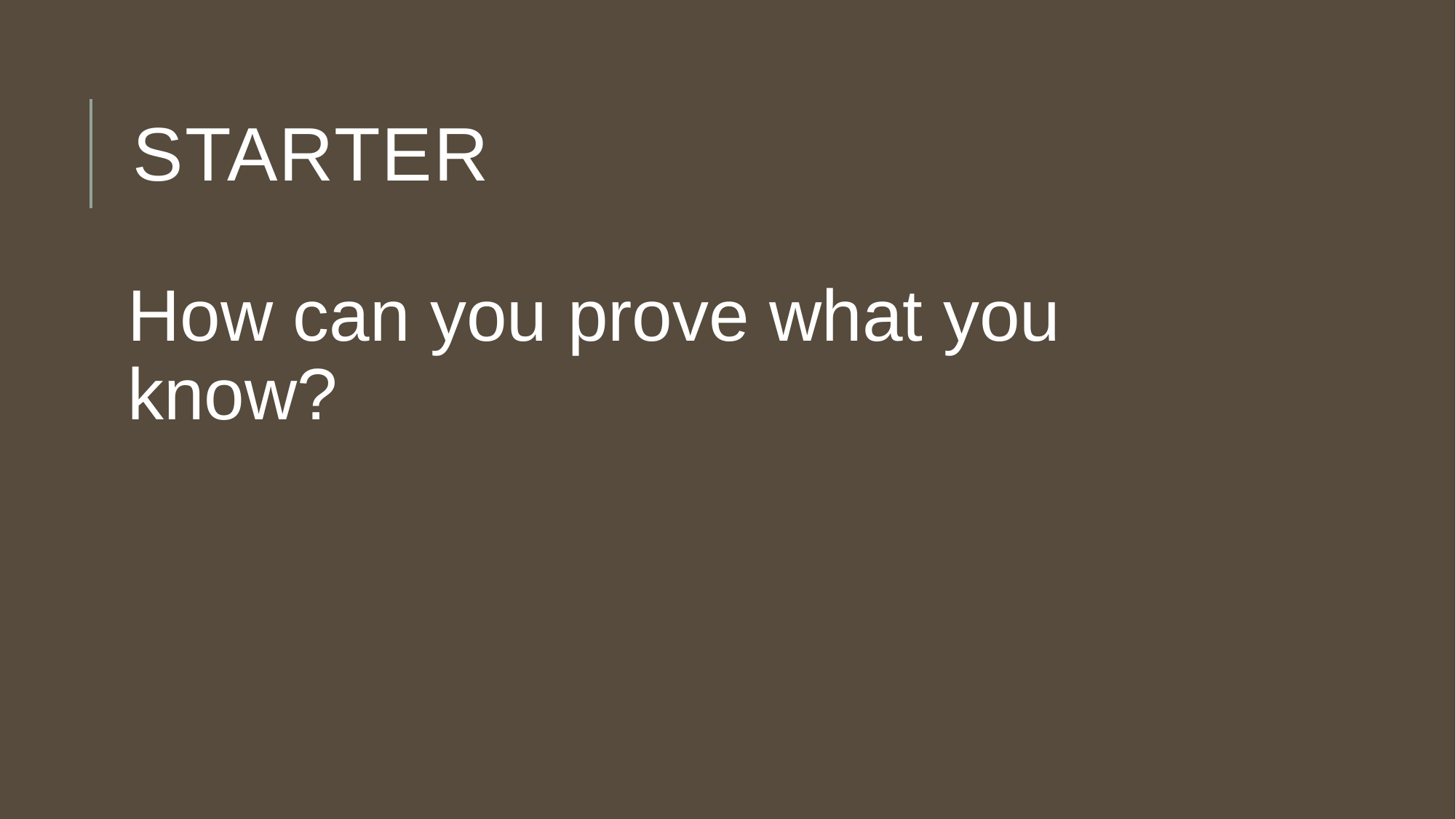

# Starter
How can you prove what you know?